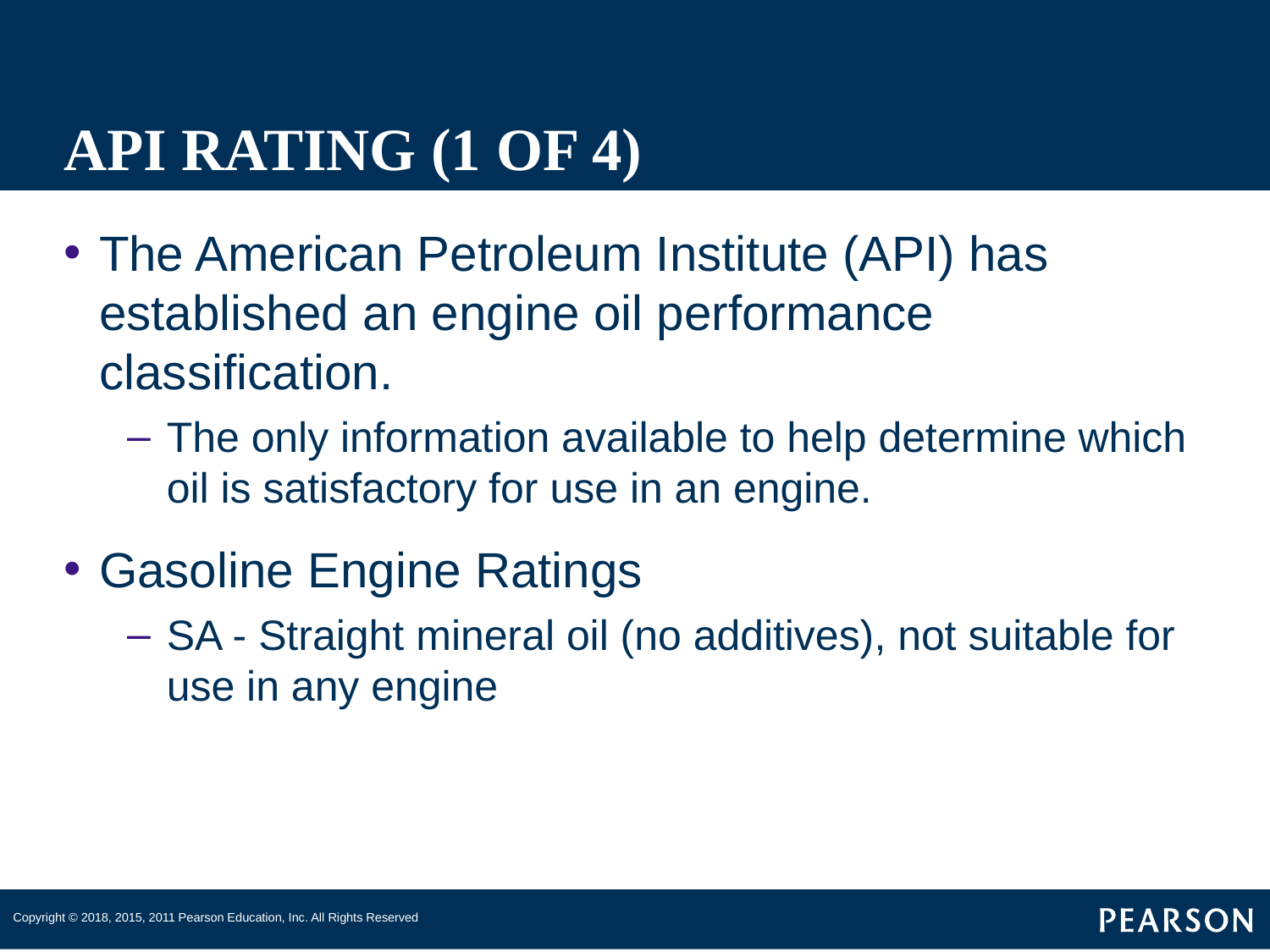

# API RATING (1 OF 4)
The American Petroleum Institute (API) has established an engine oil performance classification.
The only information available to help determine which oil is satisfactory for use in an engine.
Gasoline Engine Ratings
SA - Straight mineral oil (no additives), not suitable for use in any engine